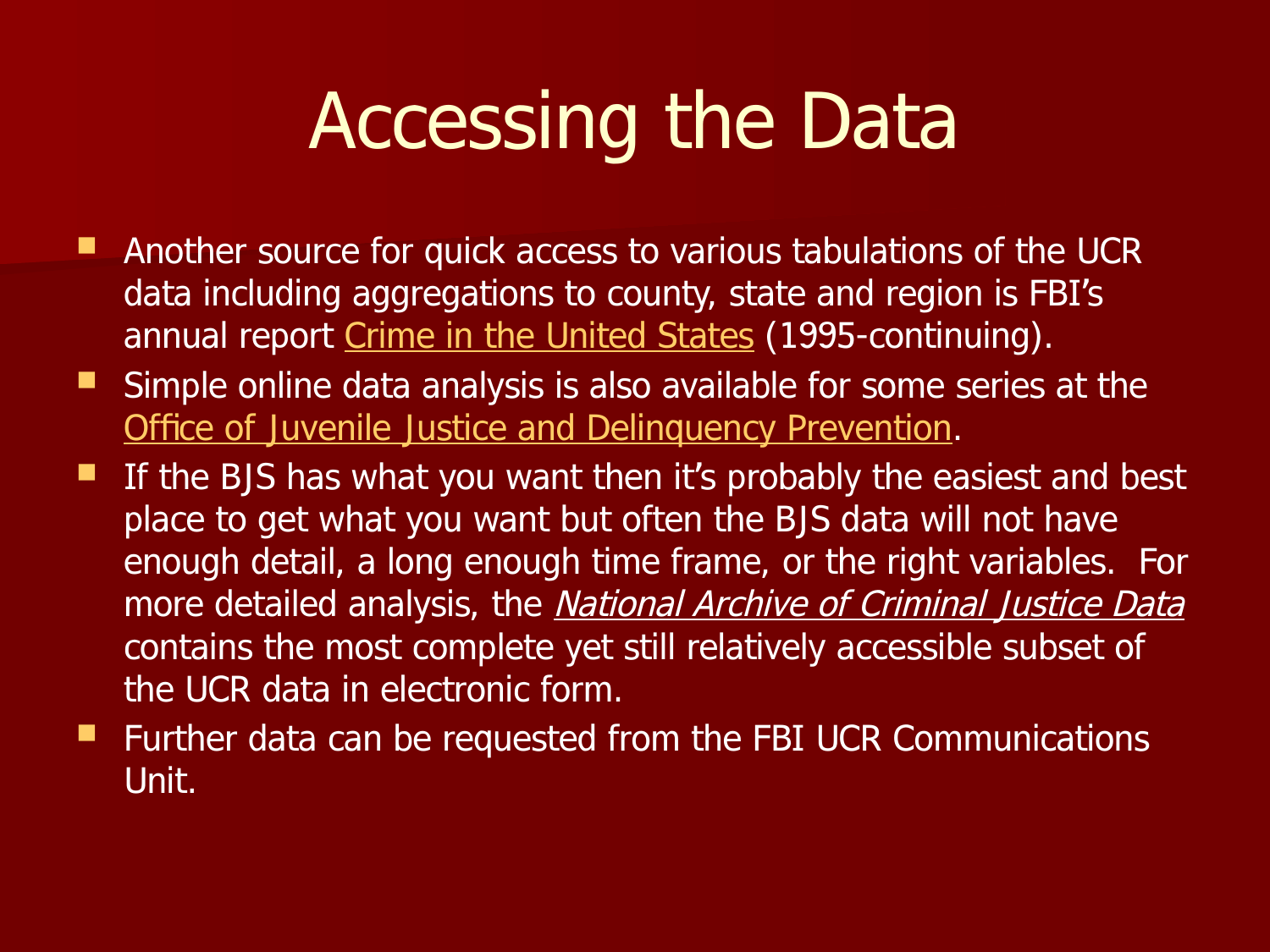

# Accessing the Data
Another source for quick access to various tabulations of the UCR data including aggregations to county, state and region is FBI’s annual report Crime in the United States (1995-continuing).
Simple online data analysis is also available for some series at the Office of Juvenile Justice and Delinquency Prevention.
If the BJS has what you want then it’s probably the easiest and best place to get what you want but often the BJS data will not have enough detail, a long enough time frame, or the right variables.  For more detailed analysis, the National Archive of Criminal Justice Data contains the most complete yet still relatively accessible subset of the UCR data in electronic form.
Further data can be requested from the FBI UCR Communications Unit.